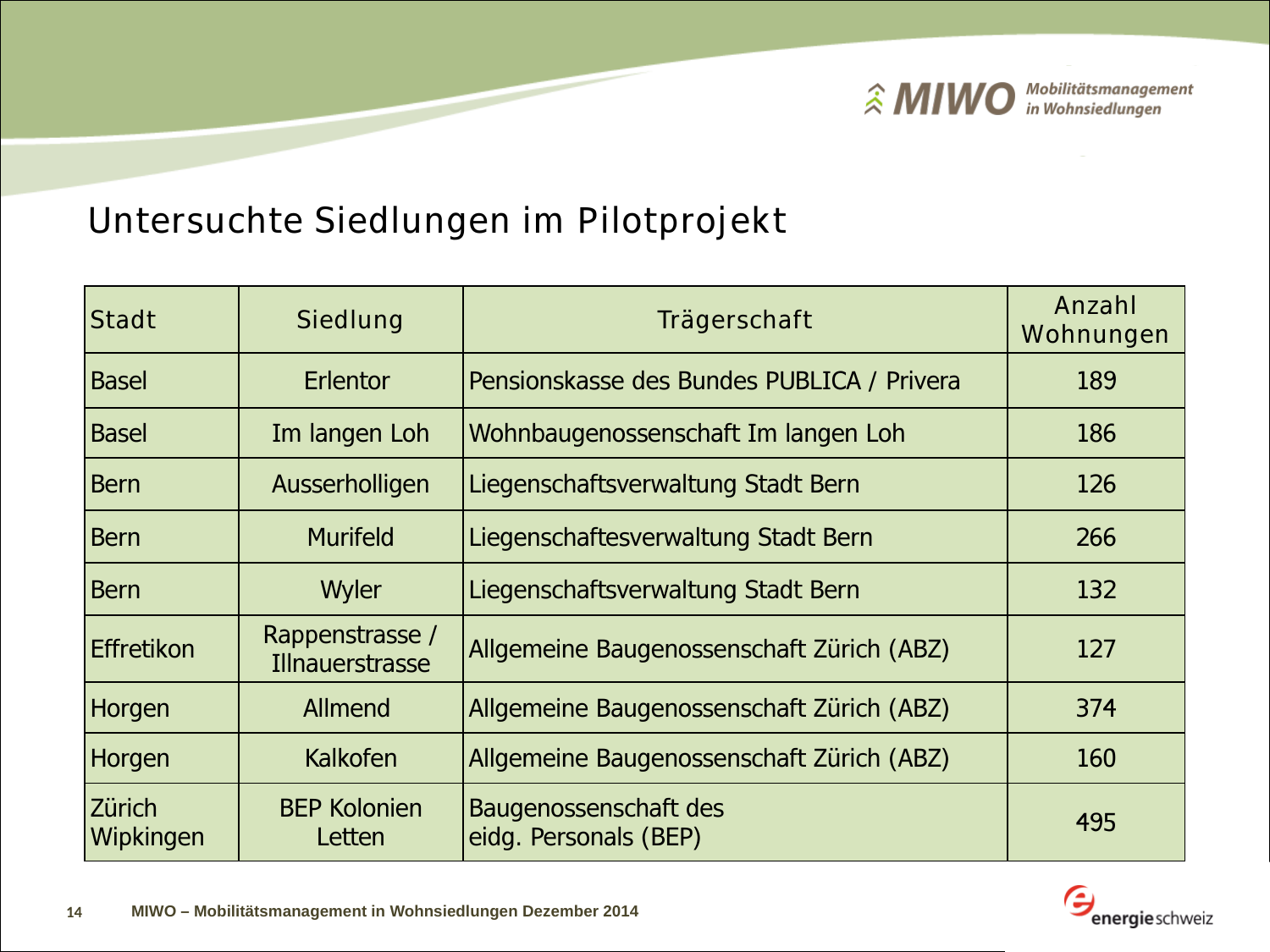

# Untersuchte Siedlungen im Pilotprojekt
| Stadt | Siedlung | Trägerschaft | Anzahl Wohnungen |
| --- | --- | --- | --- |
| Basel | Erlentor | Pensionskasse des Bundes PUBLICA / Privera | 189 |
| Basel | Im langen Loh | Wohnbaugenossenschaft Im langen Loh | 186 |
| Bern | Ausserholligen | Liegenschaftsverwaltung Stadt Bern | 126 |
| Bern | Murifeld | Liegenschaftesverwaltung Stadt Bern | 266 |
| Bern | Wyler | Liegenschaftsverwaltung Stadt Bern | 132 |
| Effretikon | Rappenstrasse / Illnauerstrasse | Allgemeine Baugenossenschaft Zürich (ABZ) | 127 |
| Horgen | Allmend | Allgemeine Baugenossenschaft Zürich (ABZ) | 374 |
| Horgen | Kalkofen | Allgemeine Baugenossenschaft Zürich (ABZ) | 160 |
| Zürich Wipkingen | BEP Kolonien Letten | Baugenossenschaft des eidg. Personals (BEP) | 495 |